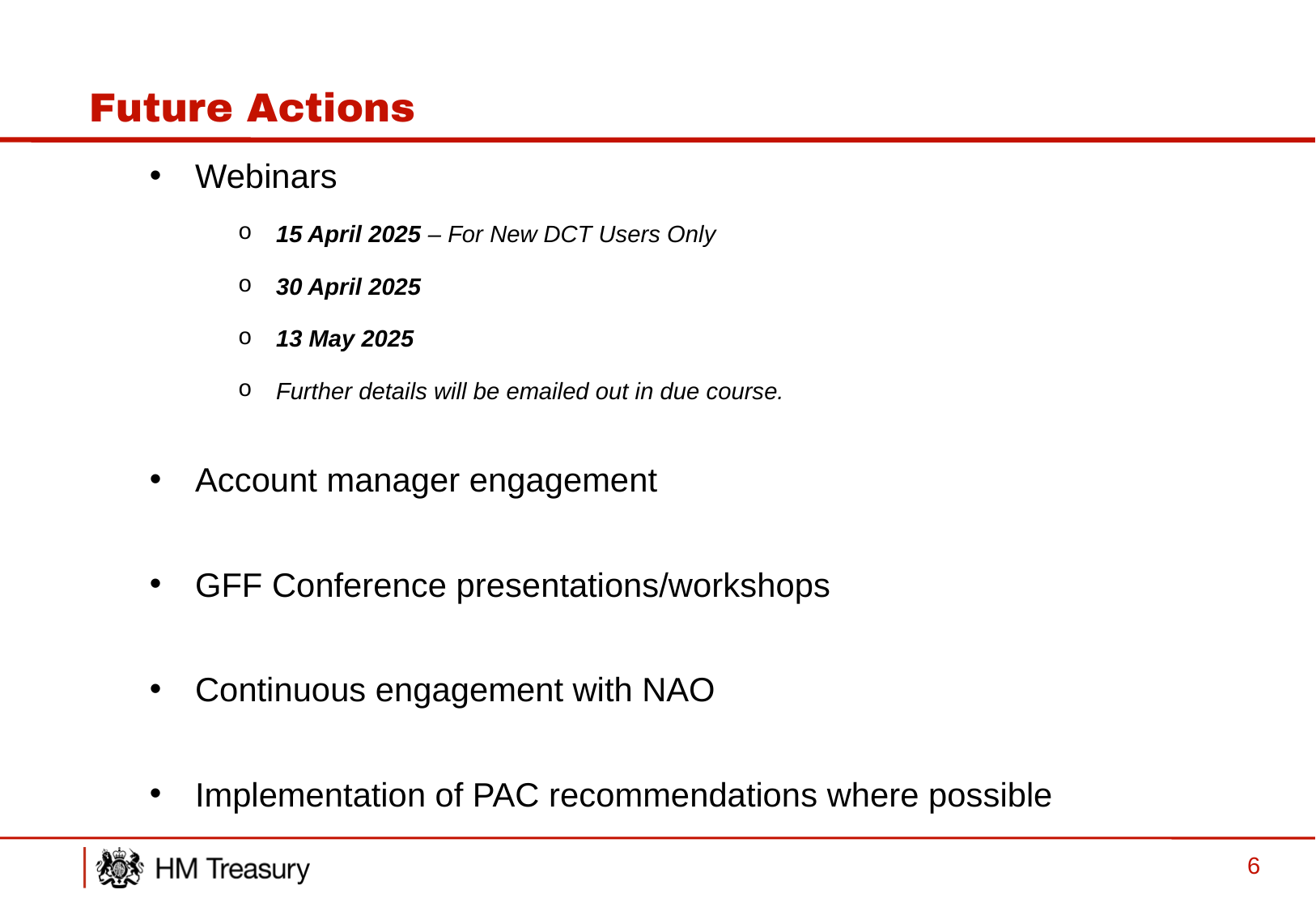

# Future Actions
Webinars
15 April 2025 – For New DCT Users Only
30 April 2025
13 May 2025
Further details will be emailed out in due course.

Account manager engagement

GFF Conference presentations/workshops

Continuous engagement with NAO

Implementation of PAC recommendations where possible

6